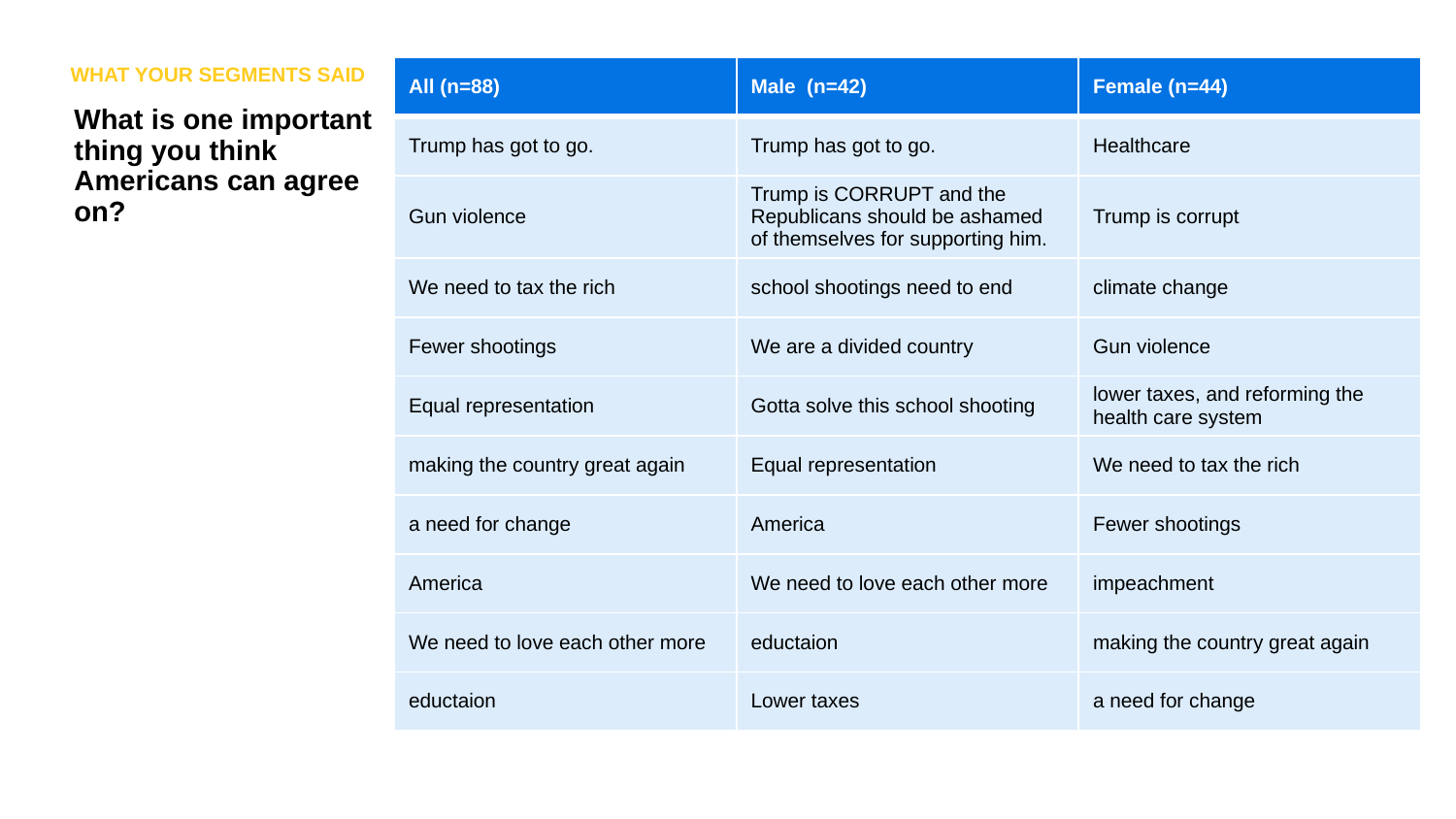

WHAT YOUR SEGMENTS SAID
| All (n=88) | Male (n=42) | Female (n=44) |
| --- | --- | --- |
| Trump has got to go. | Trump has got to go. | Healthcare |
| Gun violence | Trump is CORRUPT and the Republicans should be ashamed of themselves for supporting him. | Trump is corrupt |
| We need to tax the rich | school shootings need to end | climate change |
| Fewer shootings | We are a divided country | Gun violence |
| Equal representation | Gotta solve this school shooting | lower taxes, and reforming the health care system |
| making the country great again | Equal representation | We need to tax the rich |
| a need for change | America | Fewer shootings |
| America | We need to love each other more | impeachment |
| We need to love each other more | eductaion | making the country great again |
| eductaion | Lower taxes | a need for change |
What is one important thing you think Americans can agree on?